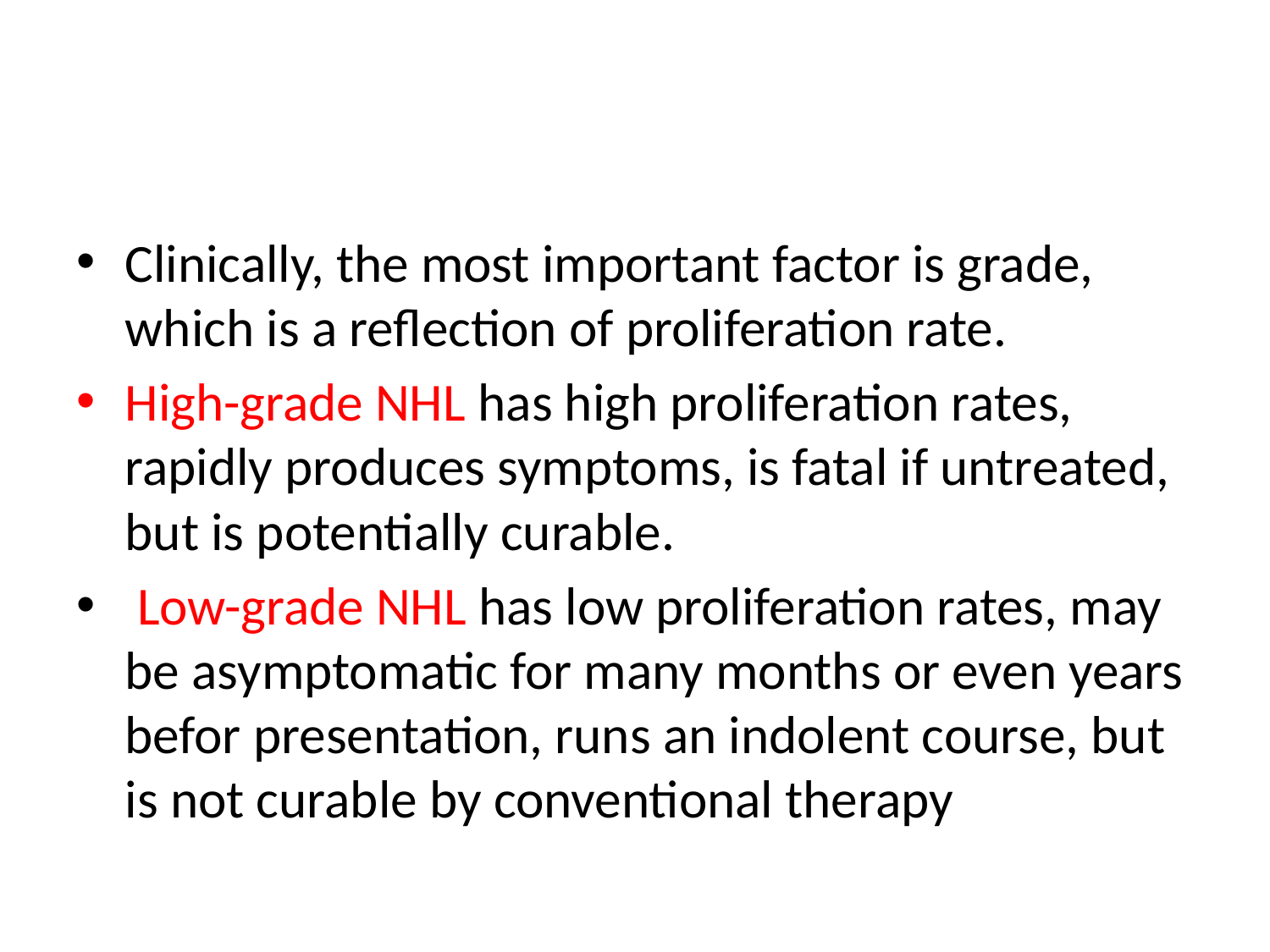

#
Clinically, the most important factor is grade, which is a reflection of proliferation rate.
High-grade NHL has high proliferation rates, rapidly produces symptoms, is fatal if untreated, but is potentially curable.
 Low-grade NHL has low proliferation rates, may be asymptomatic for many months or even years befor presentation, runs an indolent course, but is not curable by conventional therapy